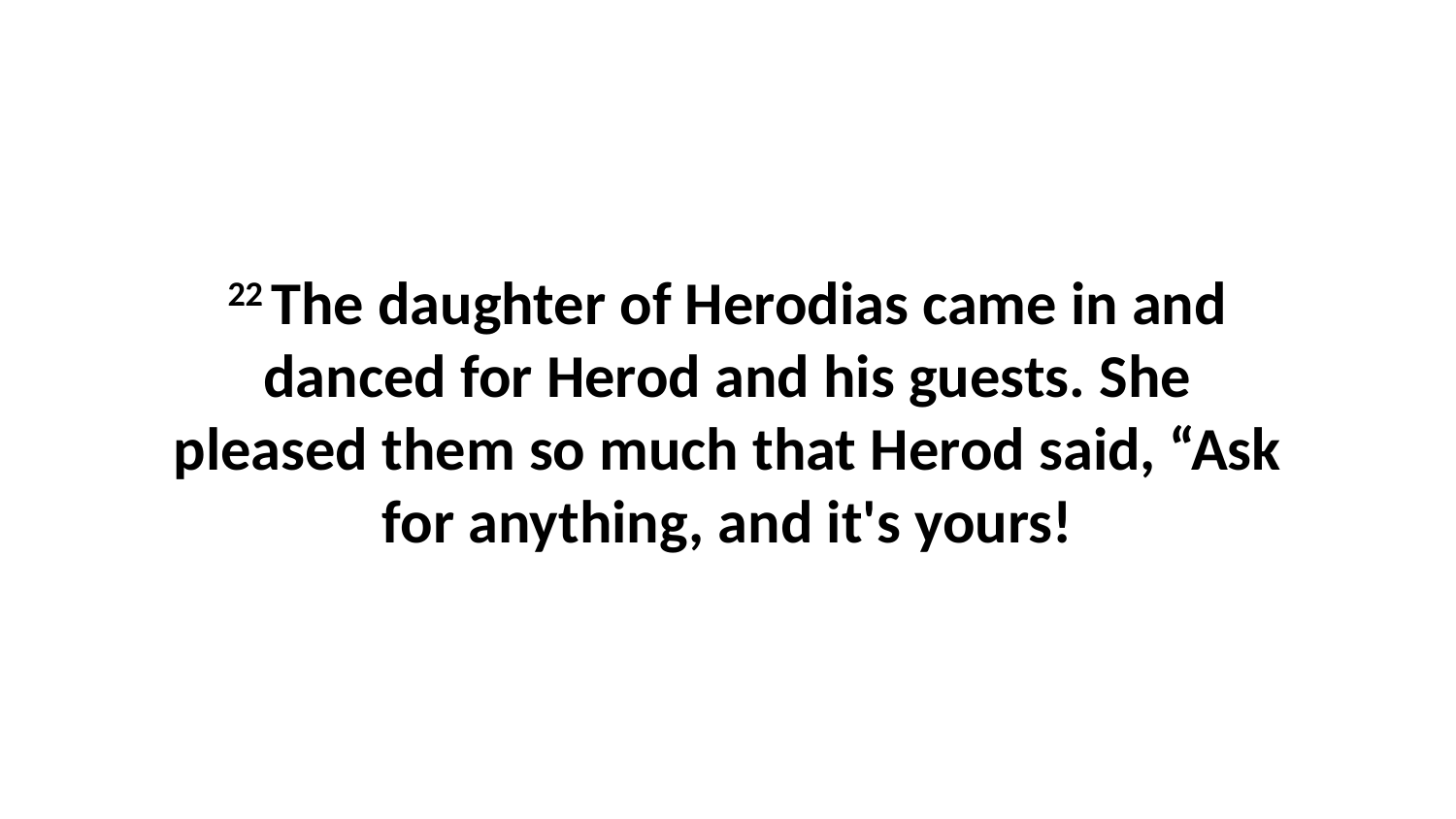

22 The daughter of Herodias came in and danced for Herod and his guests. She pleased them so much that Herod said, “Ask for anything, and it's yours!